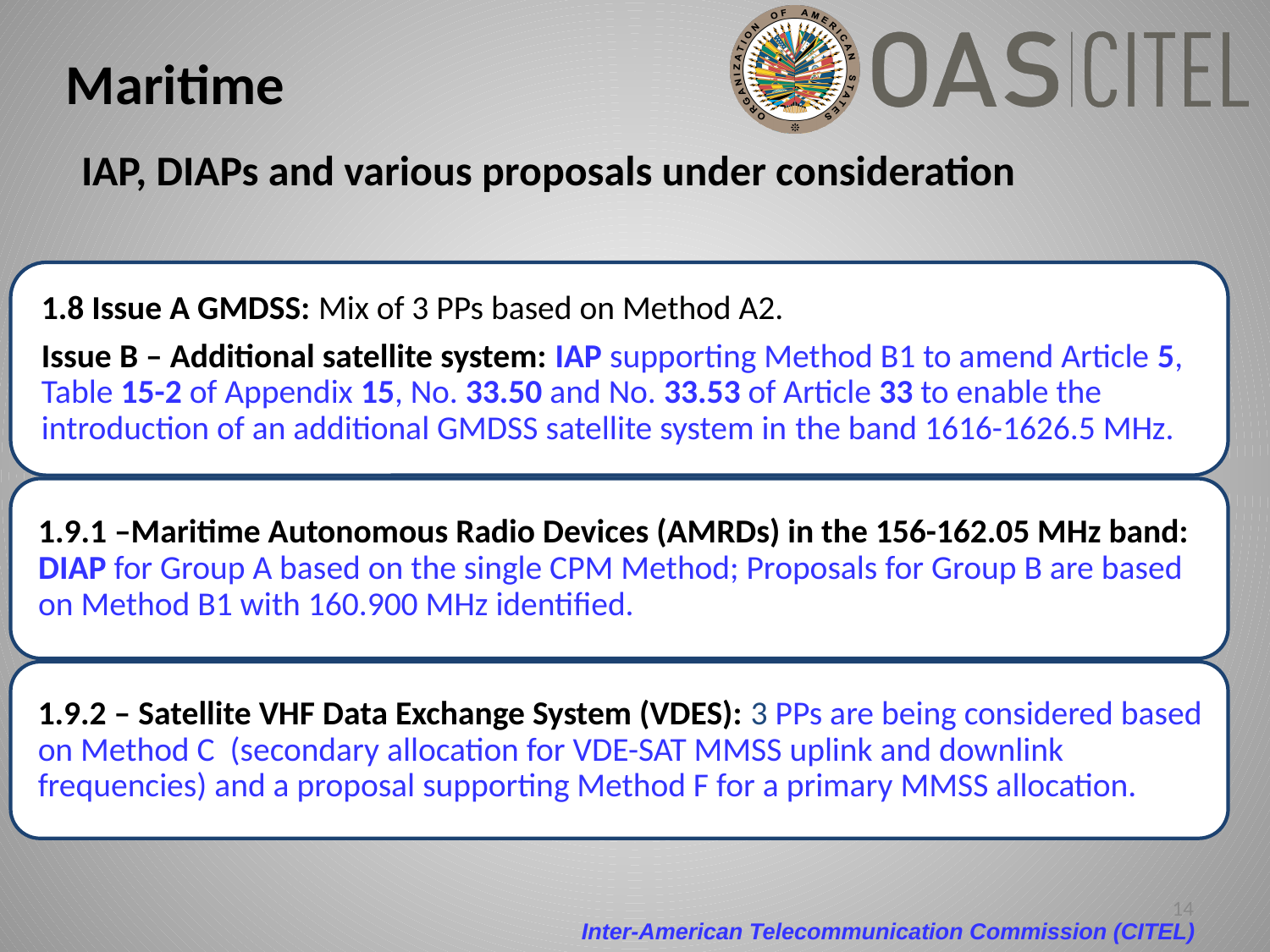

Maritime
IAP, DIAPs and various proposals under consideration
1.8 Issue A GMDSS: Mix of 3 PPs based on Method A2.
Issue B – Additional satellite system: IAP supporting Method B1 to amend Article 5, Table 15-2 of Appendix 15, No. 33.50 and No. 33.53 of Article 33 to enable the introduction of an additional GMDSS satellite system in the band 1616-1626.5 MHz.
1.9.1 –Maritime Autonomous Radio Devices (AMRDs) in the 156-162.05 MHz band: DIAP for Group A based on the single CPM Method; Proposals for Group B are based on Method B1 with 160.900 MHz identified.
1.9.2 – Satellite VHF Data Exchange System (VDES): 3 PPs are being considered based on Method C  (secondary allocation for VDE-SAT MMSS uplink and downlink frequencies) and a proposal supporting Method F for a primary MMSS allocation.
14